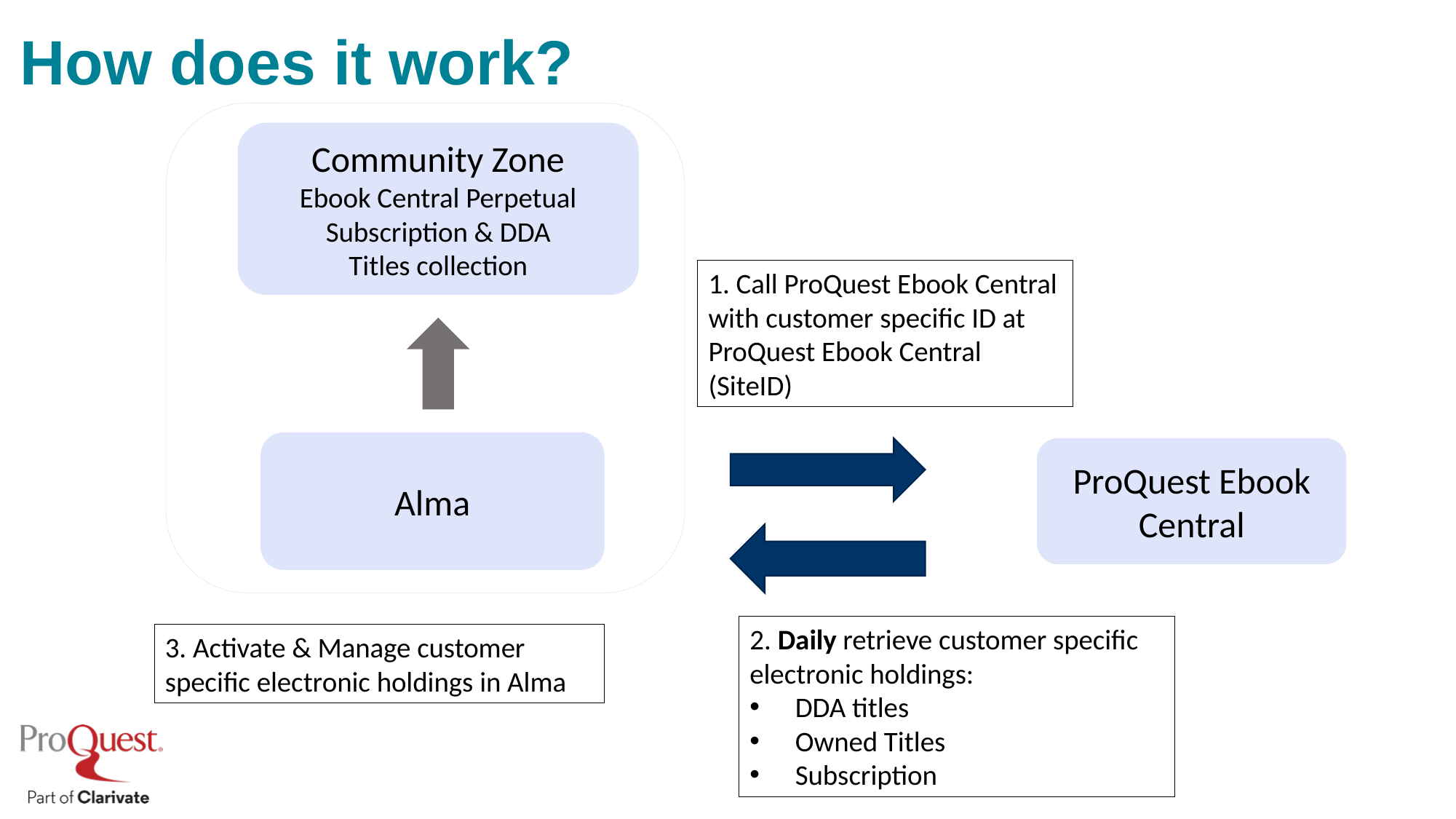

# How does it work?

Community Zone
Ebook Central Perpetual Subscription & DDA Titles collection
1. Call ProQuest Ebook Central with customer specific ID at ProQuest Ebook Central  (SiteID)

Alma

ProQuest Ebook Central

2. Daily retrieve customer specific electronic holdings:
DDA titles
Owned Titles
Subscription
3. Activate & Manage customer specific electronic holdings in Alma